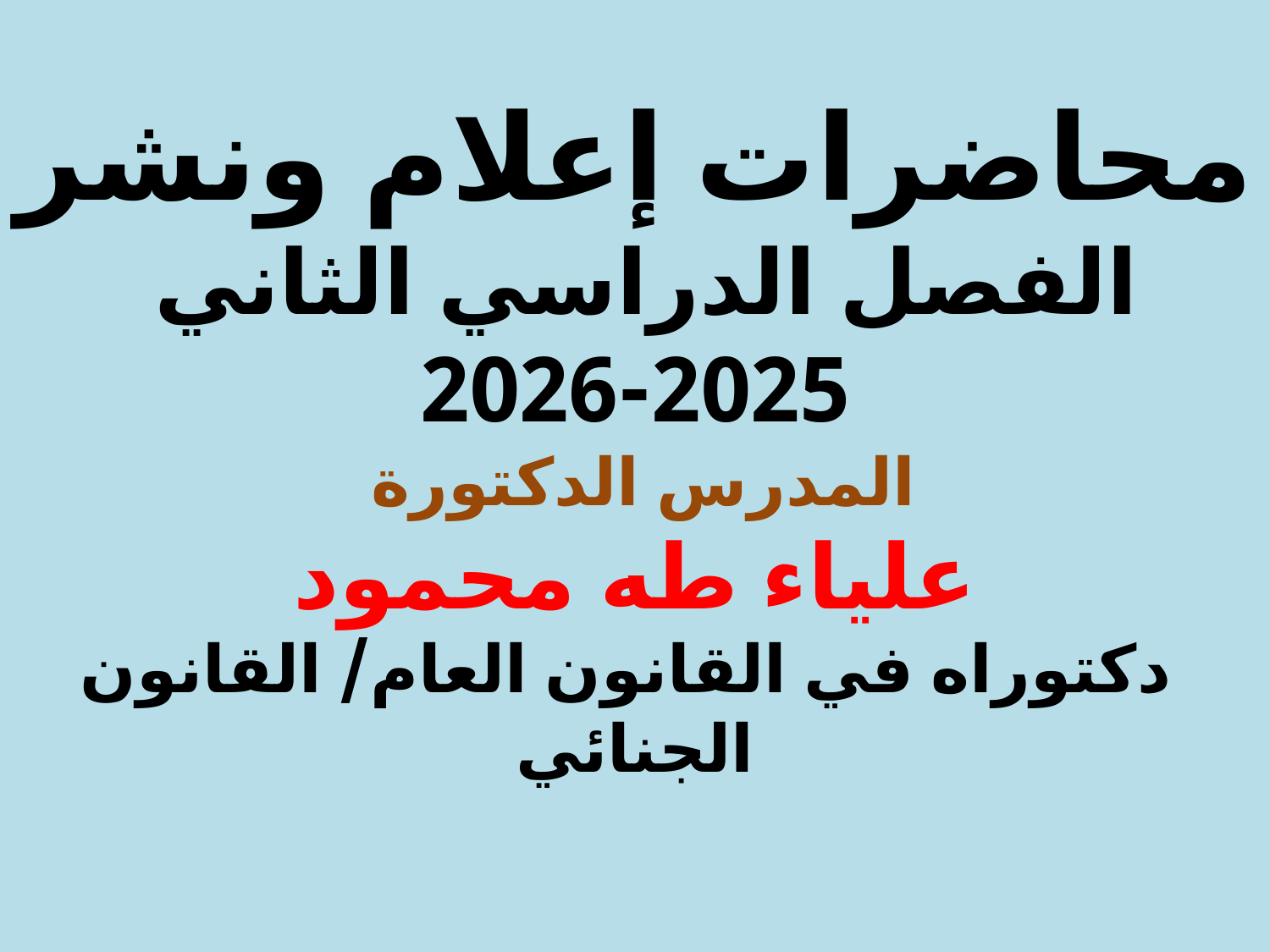

# محاضرات إعلام ونشر الفصل الدراسي الثاني 2025-2026 المدرس الدكتورة علياء طه محمود دكتوراه في القانون العام/ القانون الجنائي